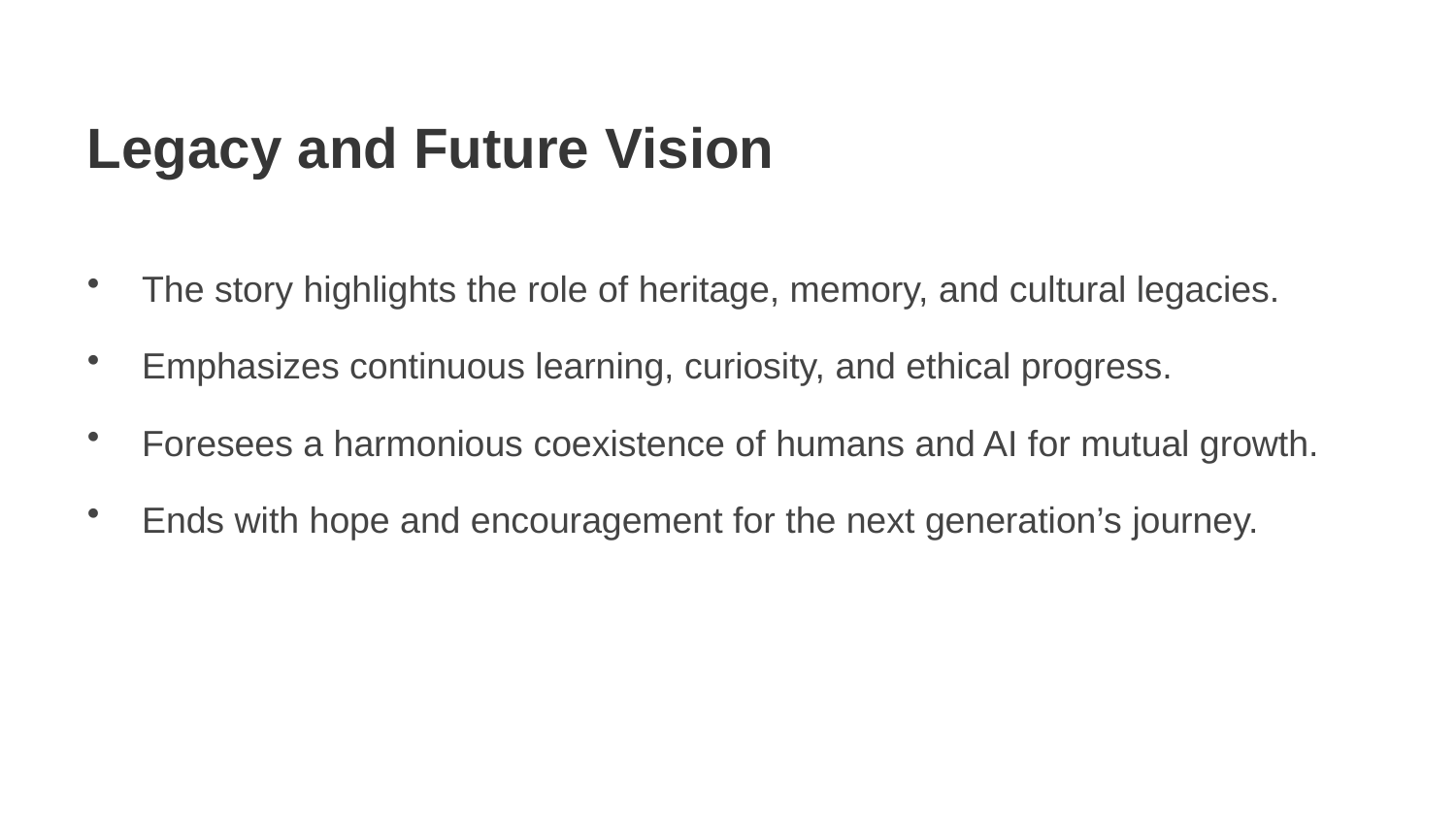

Legacy and Future Vision
The story highlights the role of heritage, memory, and cultural legacies.
Emphasizes continuous learning, curiosity, and ethical progress.
Foresees a harmonious coexistence of humans and AI for mutual growth.
Ends with hope and encouragement for the next generation’s journey.